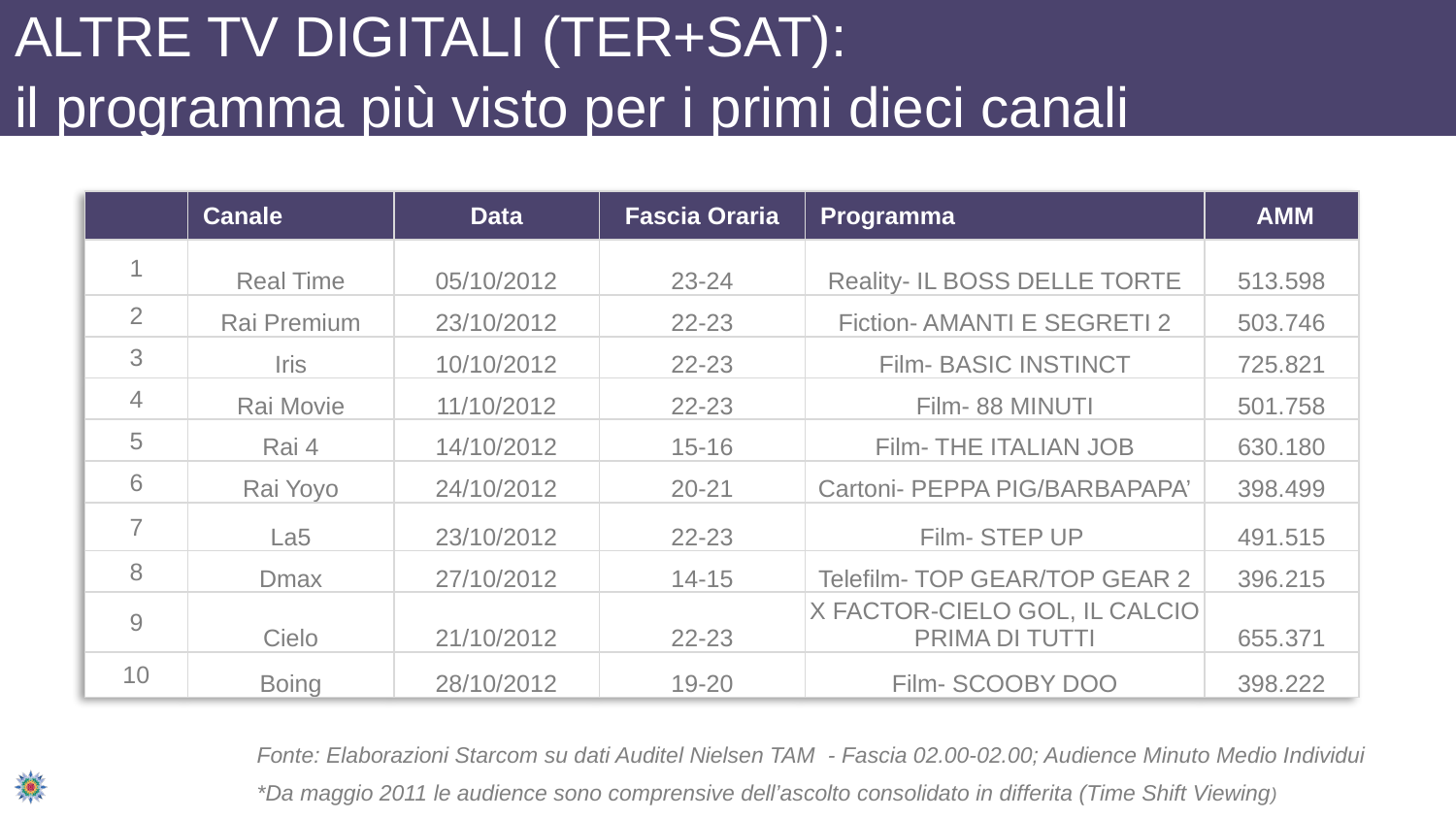

# ALTRE TV DIGITALI (TER+SAT): il programma più visto per i primi dieci canali
|  | Canale | Data | Fascia Oraria | Programma | AMM |
| --- | --- | --- | --- | --- | --- |
| 1 | Real Time | 05/10/2012 | 23-24 | Reality- IL BOSS DELLE TORTE | 513.598 |
| 2 | Rai Premium | 23/10/2012 | 22-23 | Fiction- AMANTI E SEGRETI 2 | 503.746 |
| 3 | Iris | 10/10/2012 | 22-23 | Film- BASIC INSTINCT | 725.821 |
| 4 | Rai Movie | 11/10/2012 | 22-23 | Film- 88 MINUTI | 501.758 |
| 5 | Rai 4 | 14/10/2012 | 15-16 | Film- THE ITALIAN JOB | 630.180 |
| 6 | Rai Yoyo | 24/10/2012 | 20-21 | Cartoni- PEPPA PIG/BARBAPAPA’ | 398.499 |
| 7 | La5 | 23/10/2012 | 22-23 | Film- STEP UP | 491.515 |
| 8 | Dmax | 27/10/2012 | 14-15 | Telefilm- TOP GEAR/TOP GEAR 2 | 396.215 |
| 9 | Cielo | 21/10/2012 | 22-23 | X FACTOR-CIELO GOL, IL CALCIO PRIMA DI TUTTI | 655.371 |
| 10 | Boing | 28/10/2012 | 19-20 | Film- SCOOBY DOO | 398.222 |
Fonte: Elaborazioni Starcom su dati Auditel Nielsen TAM  - Fascia 02.00-02.00; Audience Minuto Medio Individui
*Da maggio 2011 le audience sono comprensive dell’ascolto consolidato in differita (Time Shift Viewing)